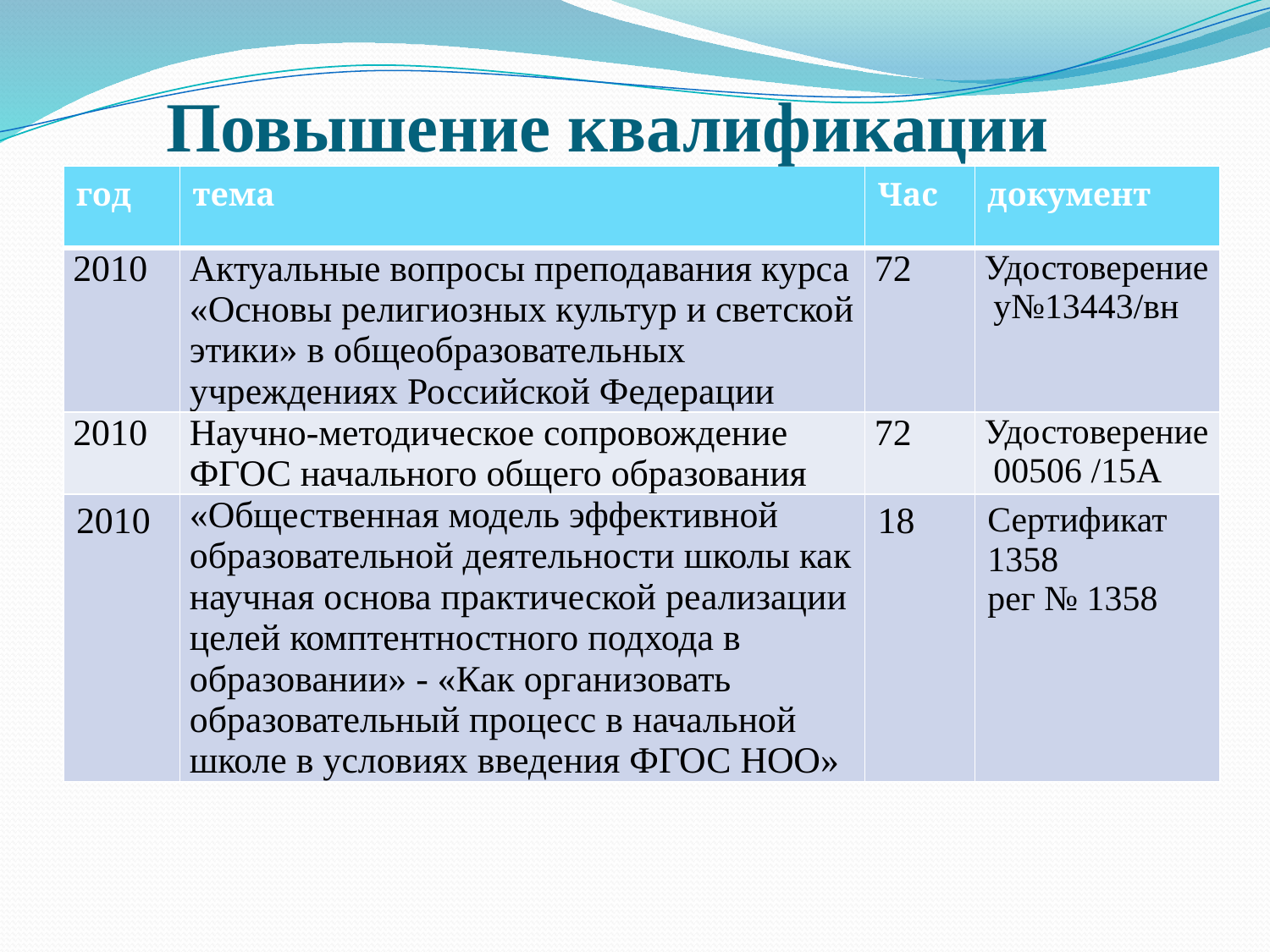

# Повышение квалификации
| год | тема | Час | документ |
| --- | --- | --- | --- |
| 2010 | Актуальные вопросы преподавания курса «Основы религиозных культур и светской этики» в общеобразовательных учреждениях Российской Федерации | 72 | Удостоверение у№13443/вн |
| 2010 | Научно-методическое сопровождение ФГОС начального общего образования | 72 | Удостоверение 00506 /15А |
| 2010 | «Общественная модель эффективной образовательной деятельности школы как научная основа практической реализации целей комптентностного подхода в образовании» - «Как организовать образовательный процесс в начальной школе в условиях введения ФГОС НОО» | 18 | Сертификат 1358 рег № 1358 |